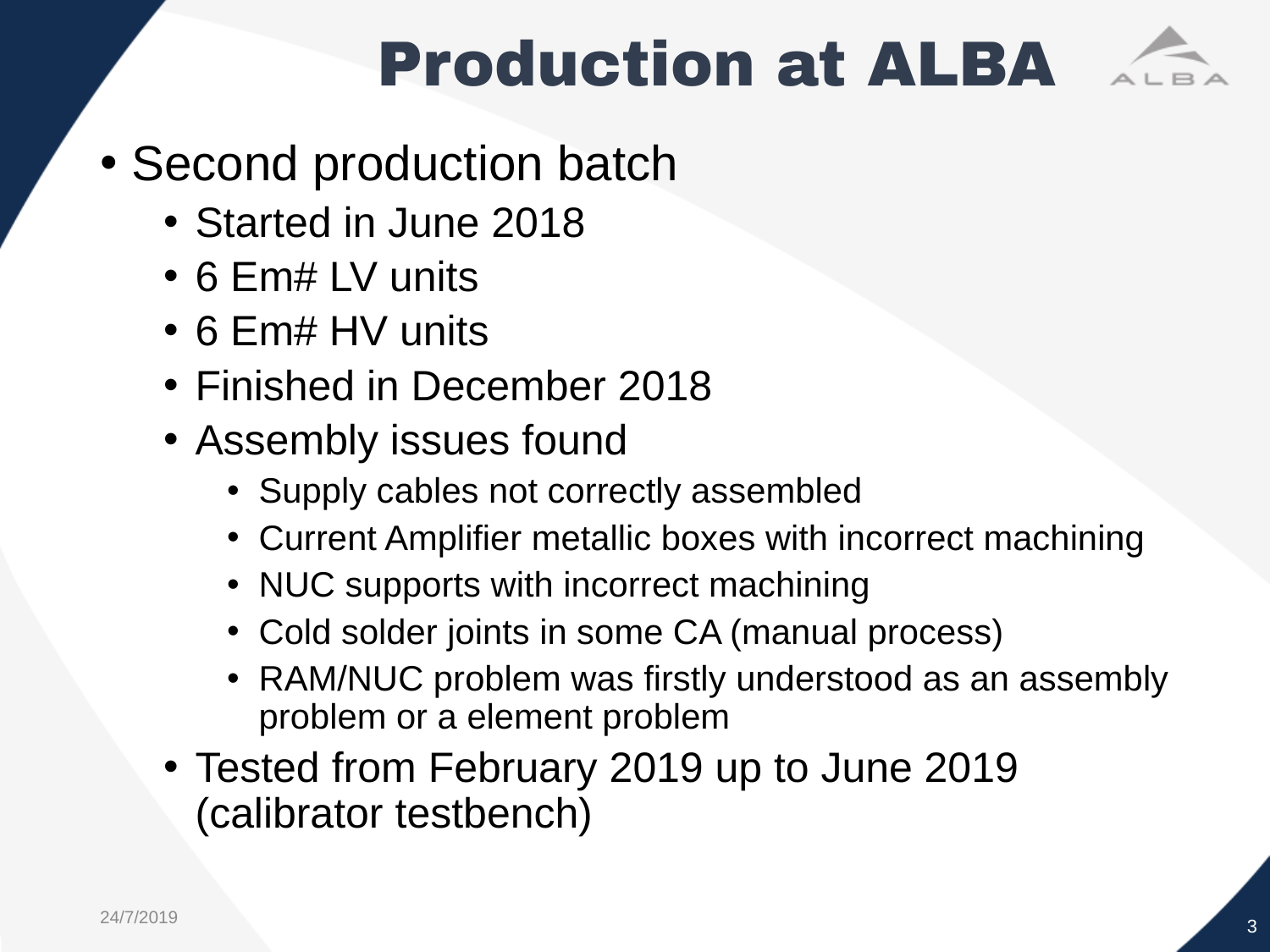

# Production at ALBA
Second production batch
Started in June 2018
6 Em# LV units
6 Em# HV units
Finished in December 2018
Assembly issues found
Supply cables not correctly assembled
Current Amplifier metallic boxes with incorrect machining
NUC supports with incorrect machining
Cold solder joints in some CA (manual process)
RAM/NUC problem was firstly understood as an assembly problem or a element problem
Tested from February 2019 up to June 2019 (calibrator testbench)

3
24/7/2019